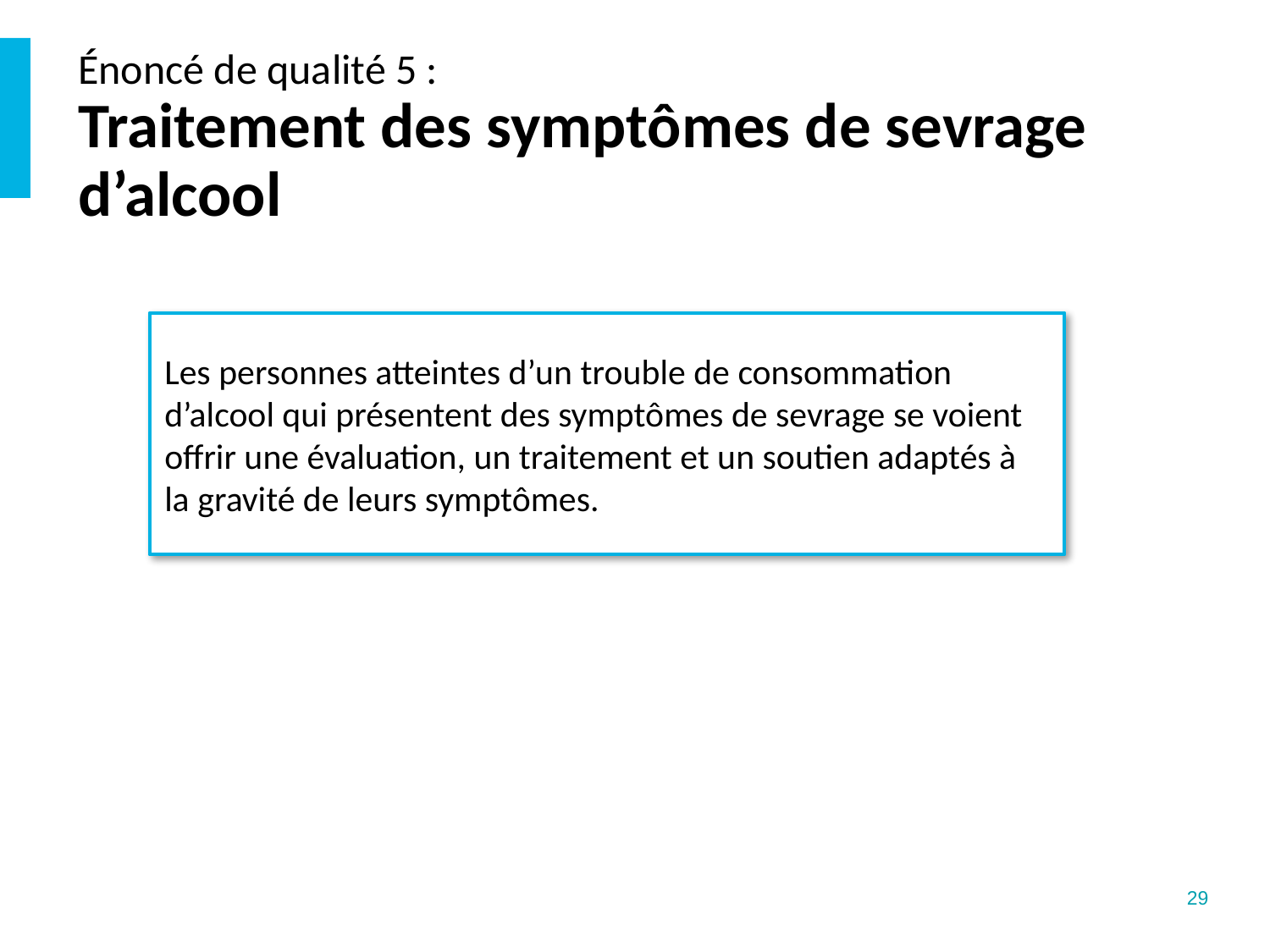

# Énoncé de qualité 5 : Traitement des symptômes de sevrage d’alcool
Les personnes atteintes d’un trouble de consommation d’alcool qui présentent des symptômes de sevrage se voient offrir une évaluation, un traitement et un soutien adaptés à la gravité de leurs symptômes.